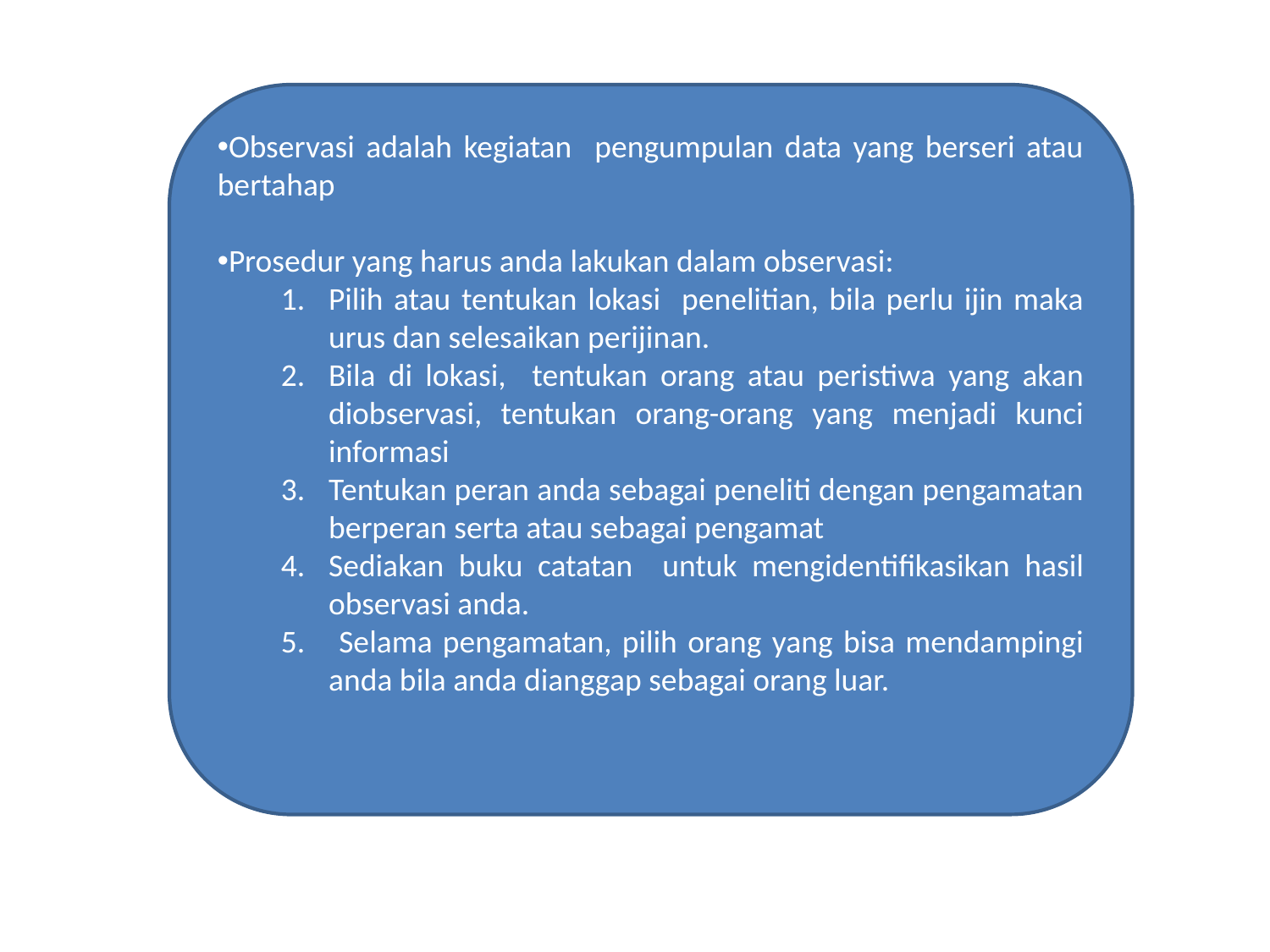

Observasi adalah kegiatan  pengumpulan data yang berseri atau bertahap

Prosedur yang harus anda lakukan dalam observasi:
Pilih atau tentukan lokasi  penelitian, bila perlu ijin maka urus dan selesaikan perijinan.
Bila di lokasi,  tentukan orang atau peristiwa yang akan diobservasi, tentukan orang-orang yang menjadi kunci informasi
Tentukan peran anda sebagai peneliti dengan pengamatan berperan serta atau sebagai pengamat
Sediakan buku catatan  untuk mengidentifikasikan hasil observasi anda.
 Selama pengamatan, pilih orang yang bisa mendampingi anda bila anda dianggap sebagai orang luar.